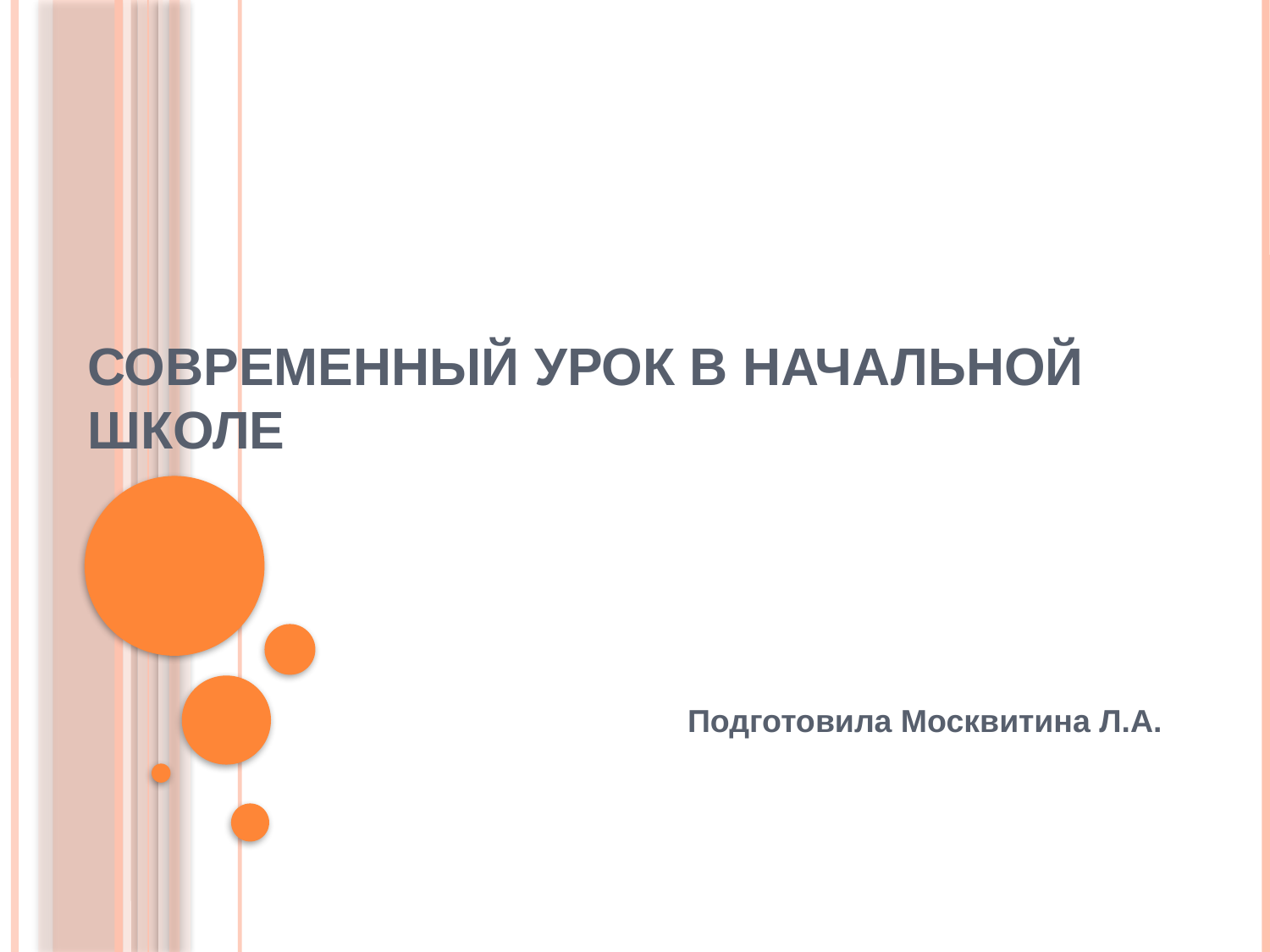

# Современный урок в начальной школе
Подготовила Москвитина Л.А.